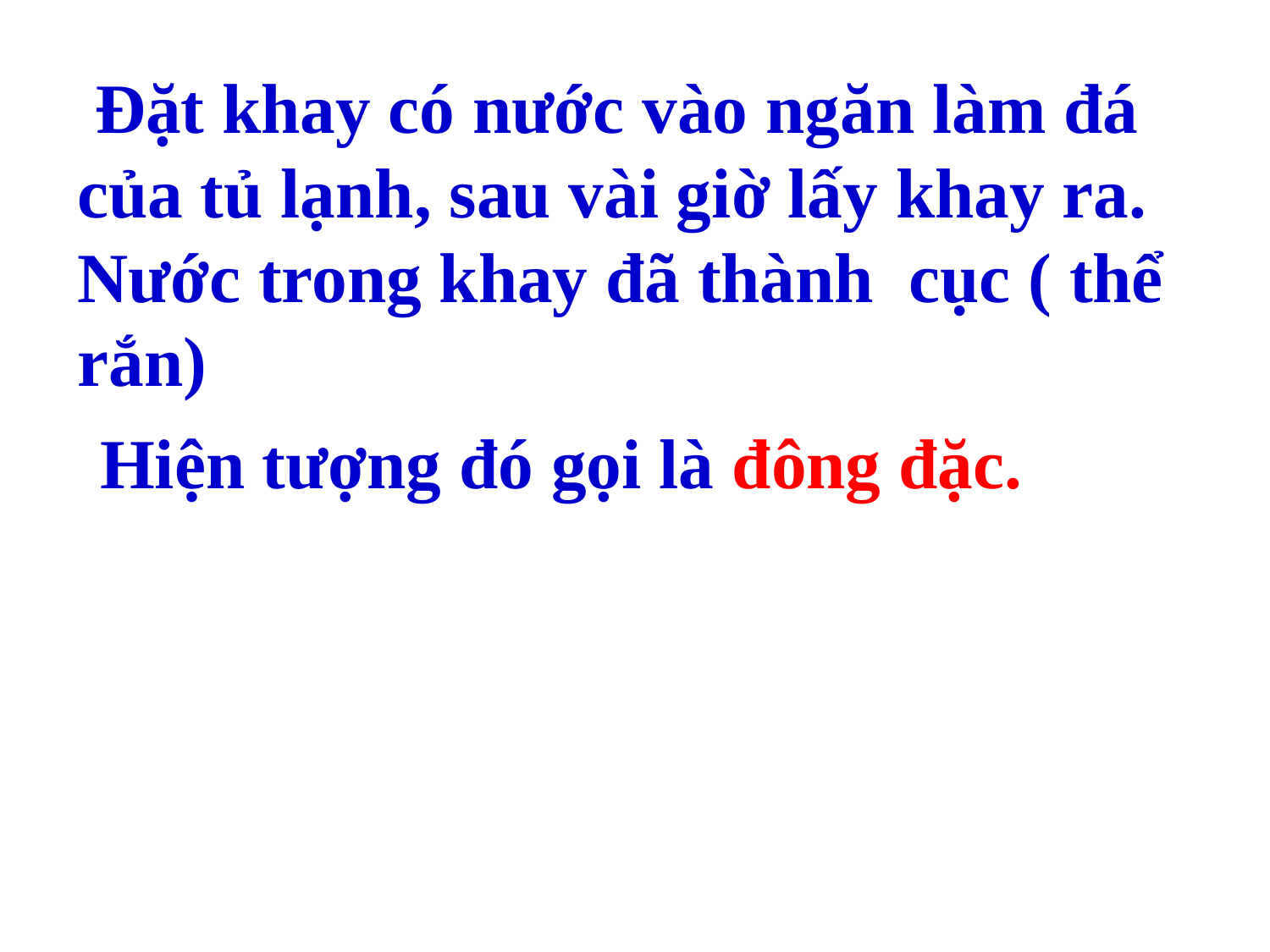

Đặt khay có nước vào ngăn làm đá của tủ lạnh, sau vài giờ lấy khay ra. Nước trong khay đã thành  cục ( thể rắn)

Hiện tượng đó gọi là đông đặc.
Hiện tượng đó gọi là gì?